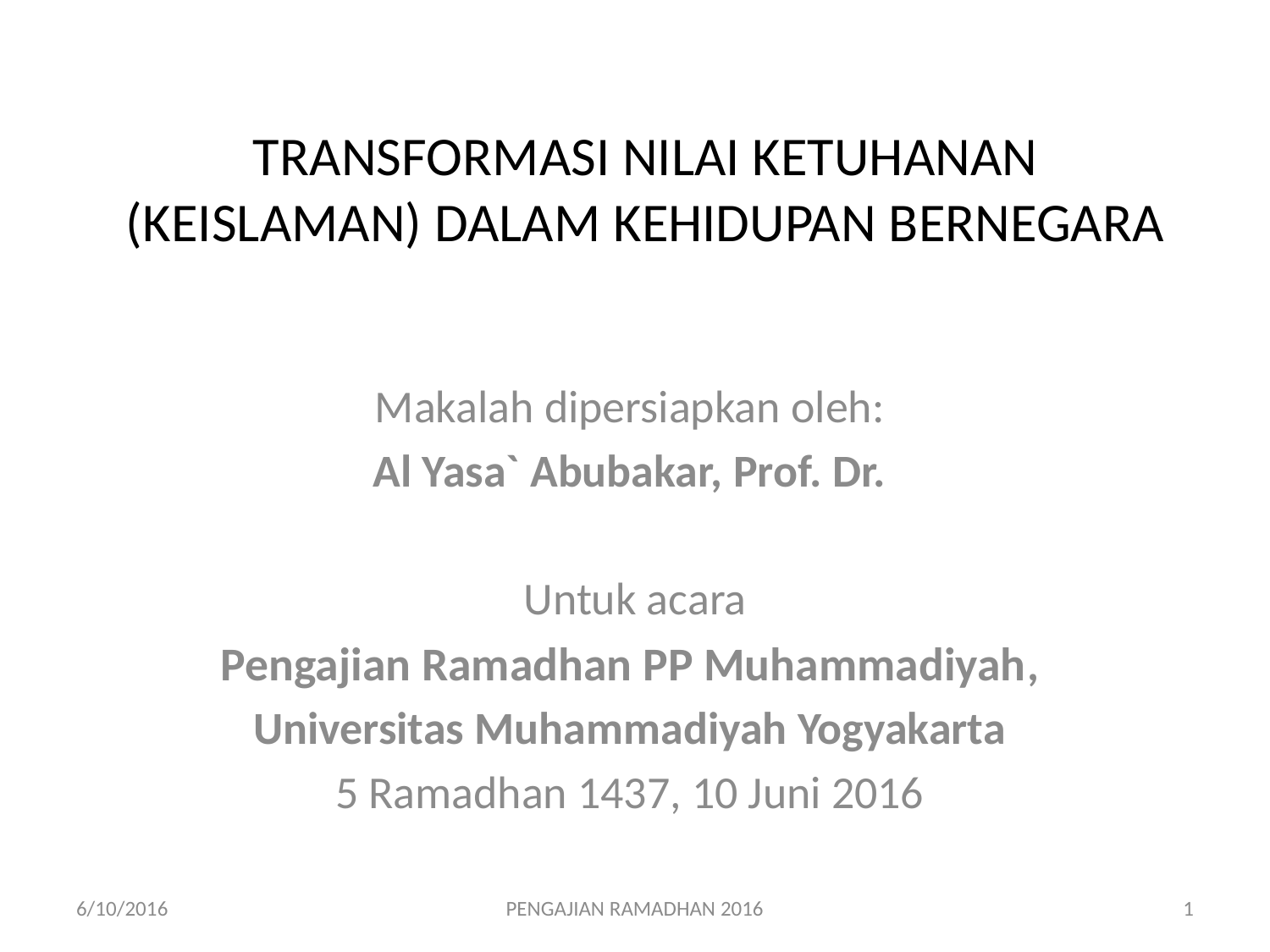

# TRANSFORMASI NILAI KETUHANAN (KEISLAMAN) DALAM KEHIDUPAN BERNEGARA

Makalah dipersiapkan oleh:
Al Yasa` Abubakar, Prof. Dr.

Untuk acara
Pengajian Ramadhan PP Muhammadiyah,
Universitas Muhammadiyah Yogyakarta
5 Ramadhan 1437, 10 Juni 2016

6/10/2016
PENGAJIAN RAMADHAN 2016
1